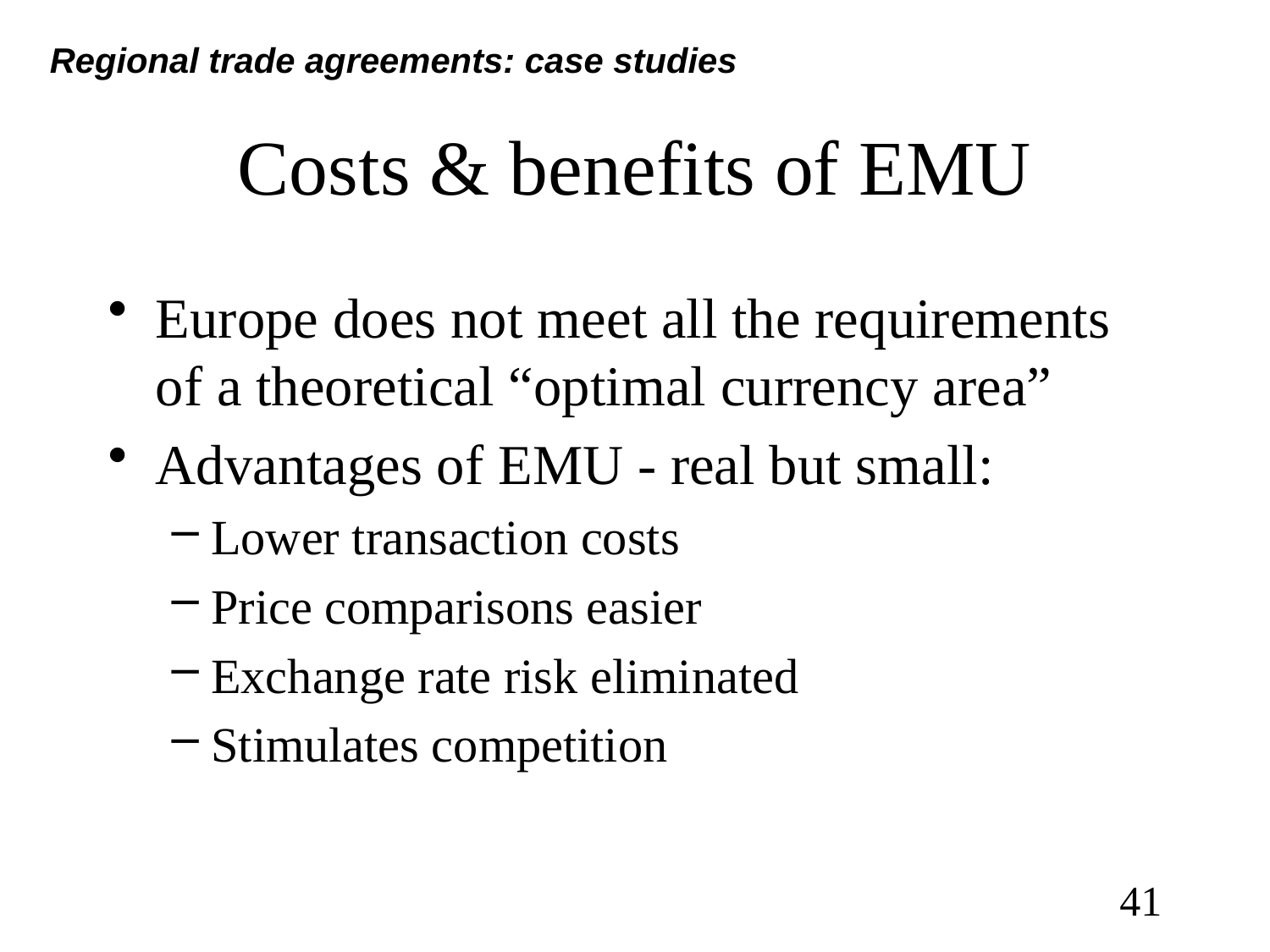

Regional trade agreements: case studies
# Costs & benefits of EMU
Europe does not meet all the requirements of a theoretical “optimal currency area”
Advantages of EMU - real but small:
Lower transaction costs
Price comparisons easier
Exchange rate risk eliminated
Stimulates competition
41